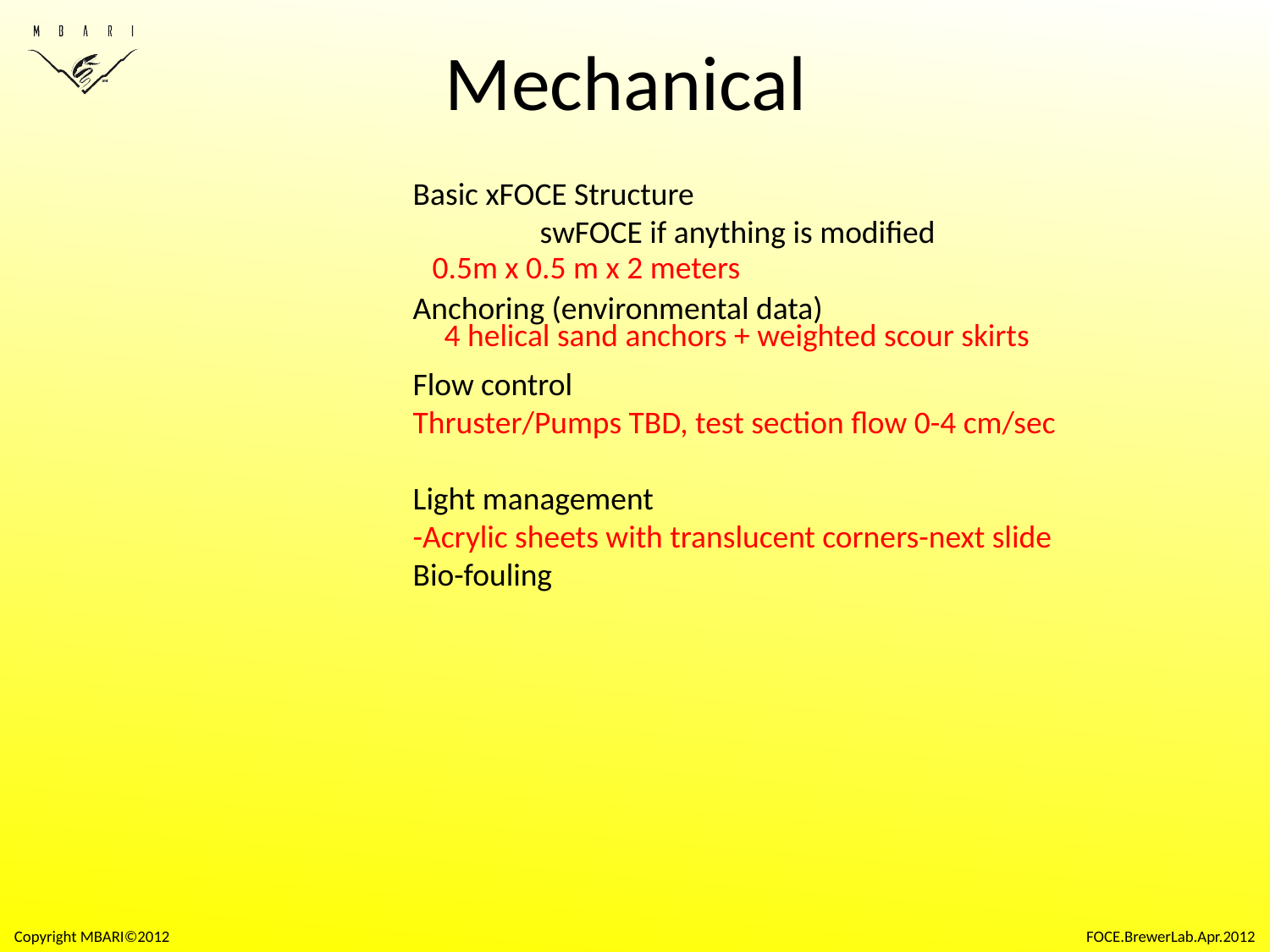

# Mechanical
Basic xFOCE Structure
	swFOCE if anything is modified

Anchoring (environmental data)

Flow control
Thruster/Pumps TBD, test section flow 0-4 cm/sec

Light management
-Acrylic sheets with translucent corners-next slide
Bio-fouling

0.5m x 0.5 m x 2 meters
4 helical sand anchors + weighted scour skirts